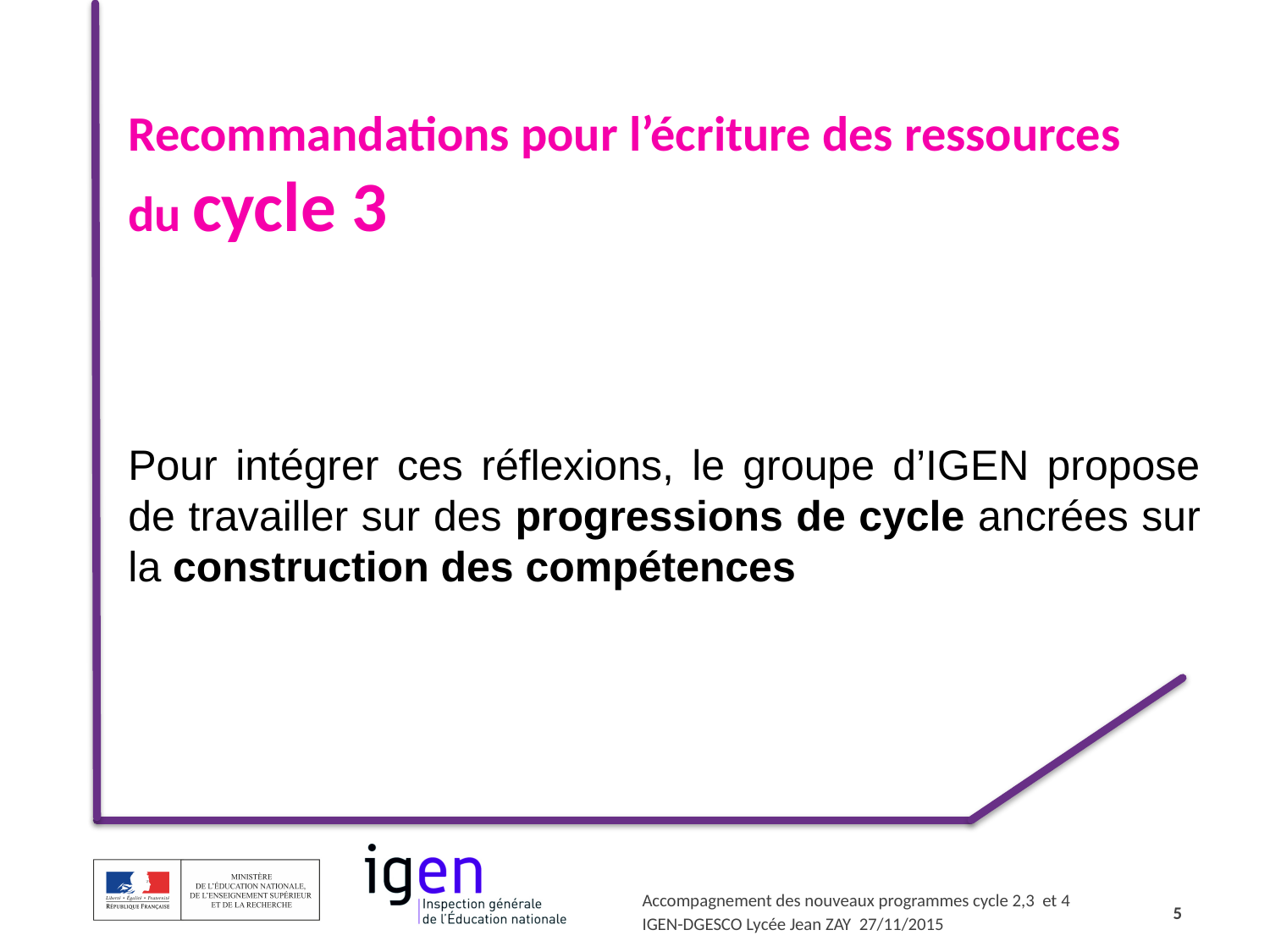

Recommandations pour l’écriture des ressources  du cycle 3
Pour intégrer ces réflexions, le groupe d’IGEN propose de travailler sur des progressions de cycle ancrées sur la construction des compétences

5